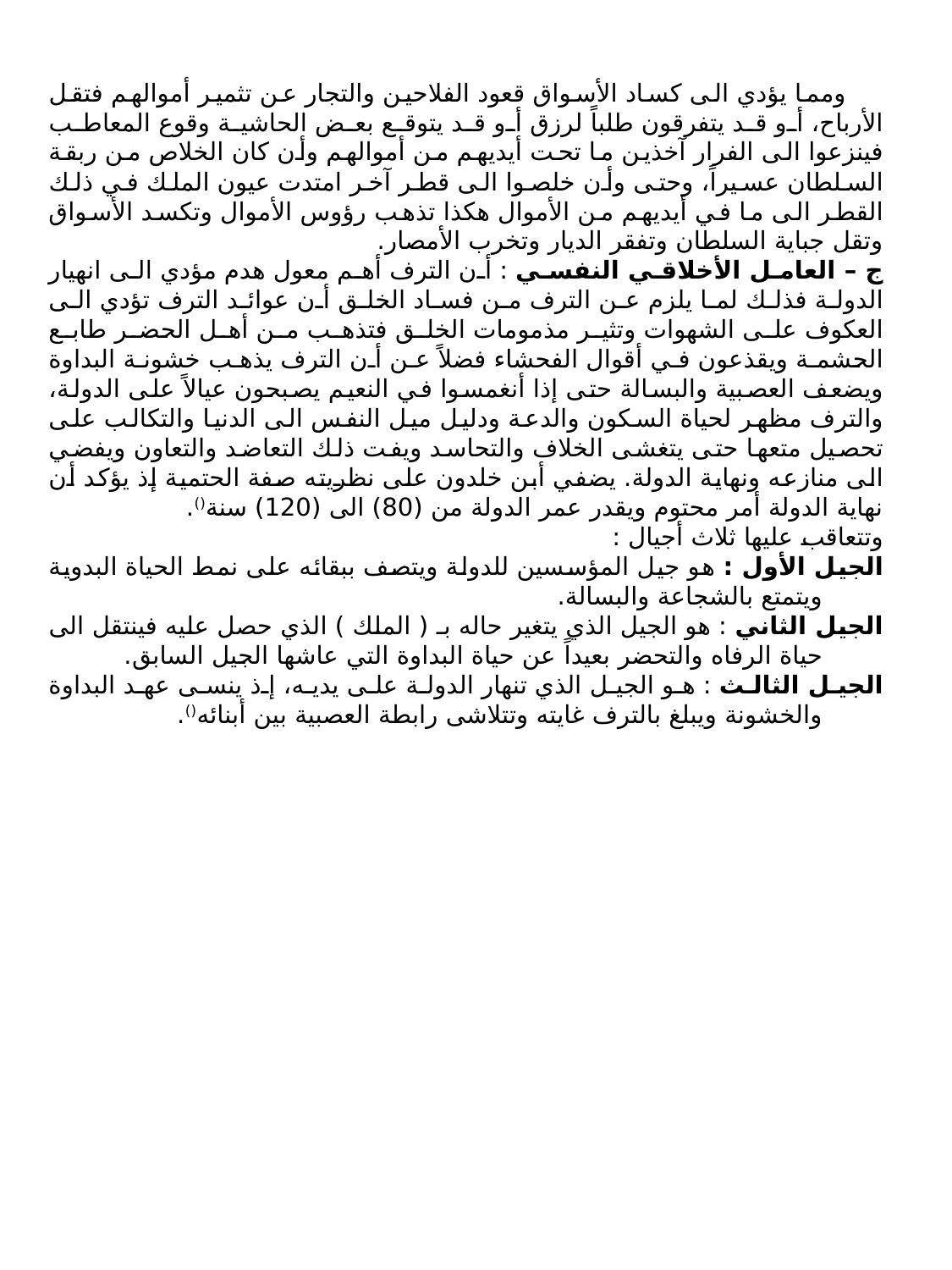

ومما يؤدي الى كساد الأسواق قعود الفلاحين والتجار عن تثمير أموالهم فتقل الأرباح، أو قد يتفرقون طلباً لرزق أو قد يتوقع بعض الحاشية وقوع المعاطب فينزعوا الى الفرار آخذين ما تحت أيديهم من أموالهم وأن كان الخلاص من ربقة السلطان عسيراً، وحتى وأن خلصوا الى قطر آخر امتدت عيون الملك في ذلك القطر الى ما في أيديهم من الأموال هكذا تذهب رؤوس الأموال وتكسد الأسواق وتقل جباية السلطان وتفقر الديار وتخرب الأمصار.
ج – العامل الأخلاقي النفسي : أن الترف أهم معول هدم مؤدي الى انهيار الدولة فذلك لما يلزم عن الترف من فساد الخلق أن عوائد الترف تؤدي الى العكوف على الشهوات وتثير مذمومات الخلق فتذهب من أهل الحضر طابع الحشمة ويقذعون في أقوال الفحشاء فضلاً عن أن الترف يذهب خشونة البداوة ويضعف العصبية والبسالة حتى إذا أنغمسوا في النعيم يصبحون عيالاً على الدولة، والترف مظهر لحياة السكون والدعة ودليل ميل النفس الى الدنيا والتكالب على تحصيل متعها حتى يتغشى الخلاف والتحاسد ويفت ذلك التعاضد والتعاون ويفضي الى منازعه ونهاية الدولة. يضفي أبن خلدون على نظريته صفة الحتمية إذ يؤكد أن نهاية الدولة أمر محتوم ويقدر عمر الدولة من (80) الى (120) سنة().
وتتعاقب عليها ثلاث أجيال :
الجيل الأول : هو جيل المؤسسين للدولة ويتصف ببقائه على نمط الحياة البدوية ويتمتع بالشجاعة والبسالة.
الجيل الثاني : هو الجيل الذي يتغير حاله بـ ( الملك ) الذي حصل عليه فينتقل الى حياة الرفاه والتحضر بعيداً عن حياة البداوة التي عاشها الجيل السابق.
الجيل الثالث : هو الجيل الذي تنهار الدولة على يديه، إذ ينسى عهد البداوة والخشونة ويبلغ بالترف غايته وتتلاشى رابطة العصبية بين أبنائه().